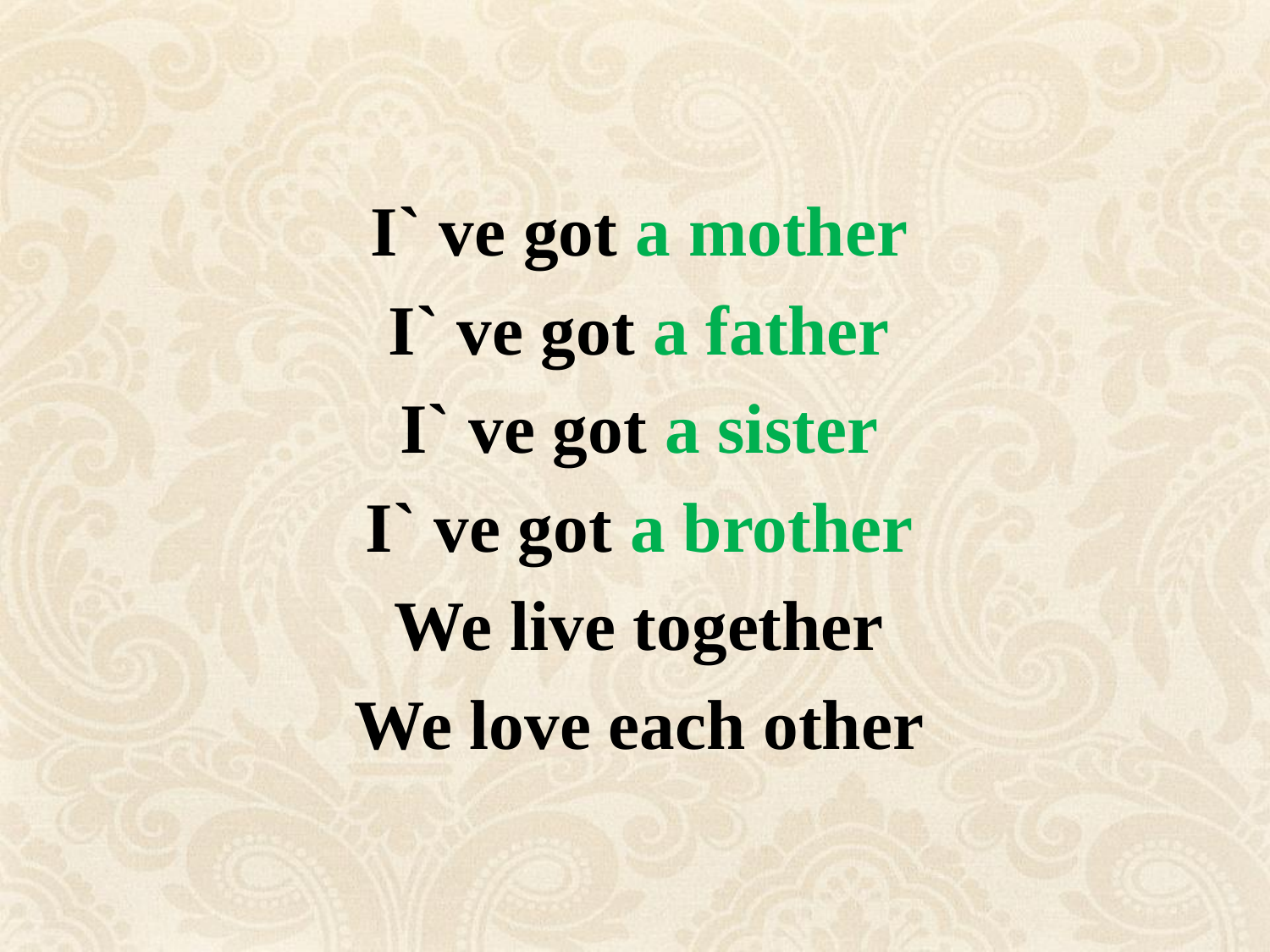

#

I` ve got a mother
I` ve got a father
I` ve got a sister
I` ve got a brother
We live together
We love each other